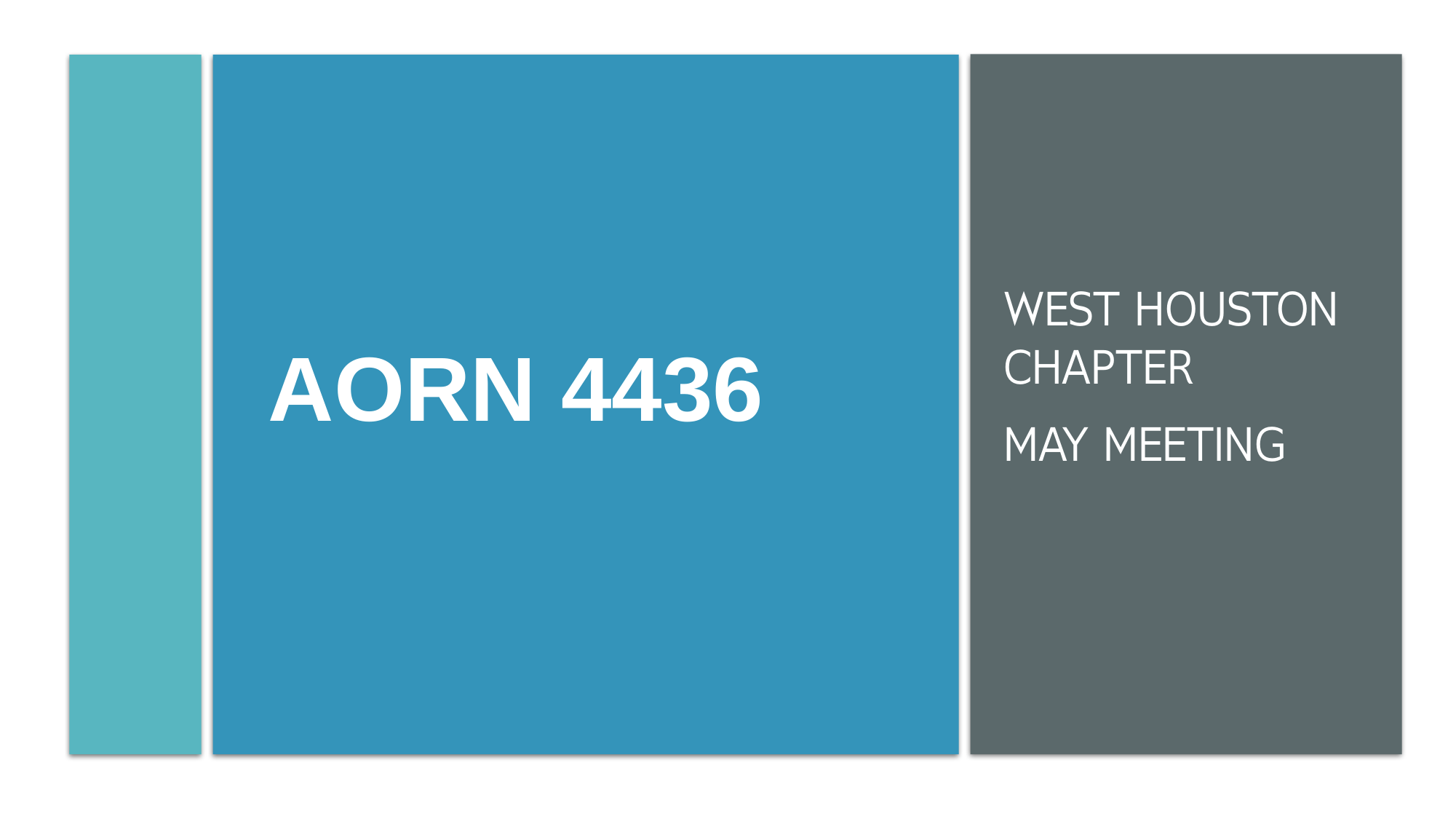

West Houston Chapter
May Meeting
# AORN 4436